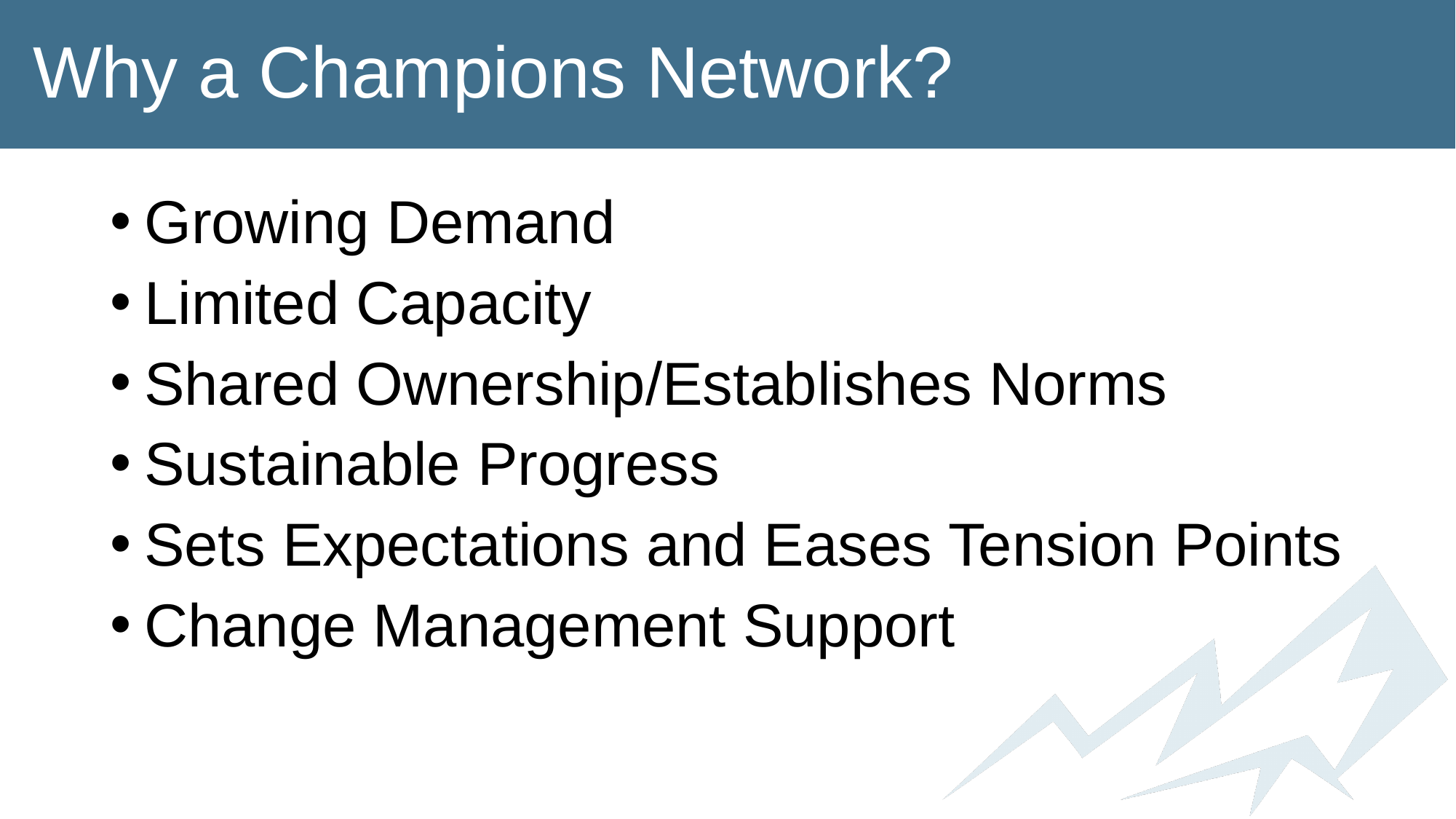

# Why a Champions Network?
Growing Demand
Limited Capacity
Shared Ownership/Establishes Norms
Sustainable Progress
Sets Expectations and Eases Tension Points
Change Management Support